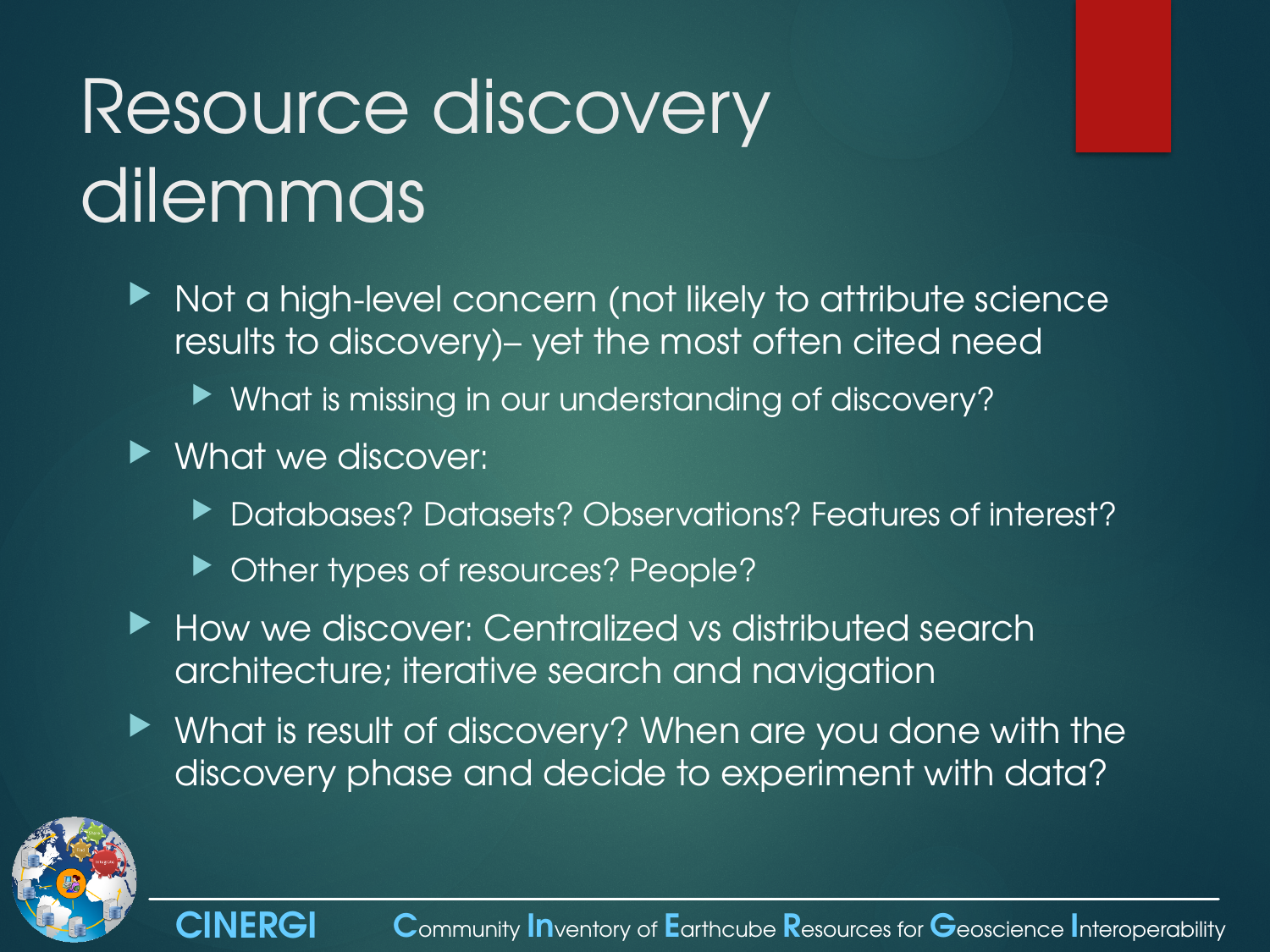

# Resource discovery dilemmas
Not a high-level concern (not likely to attribute science results to discovery)– yet the most often cited need
What is missing in our understanding of discovery?
What we discover:
Databases? Datasets? Observations? Features of interest?
Other types of resources? People?
How we discover: Centralized vs distributed search architecture; iterative search and navigation
What is result of discovery? When are you done with the discovery phase and decide to experiment with data?